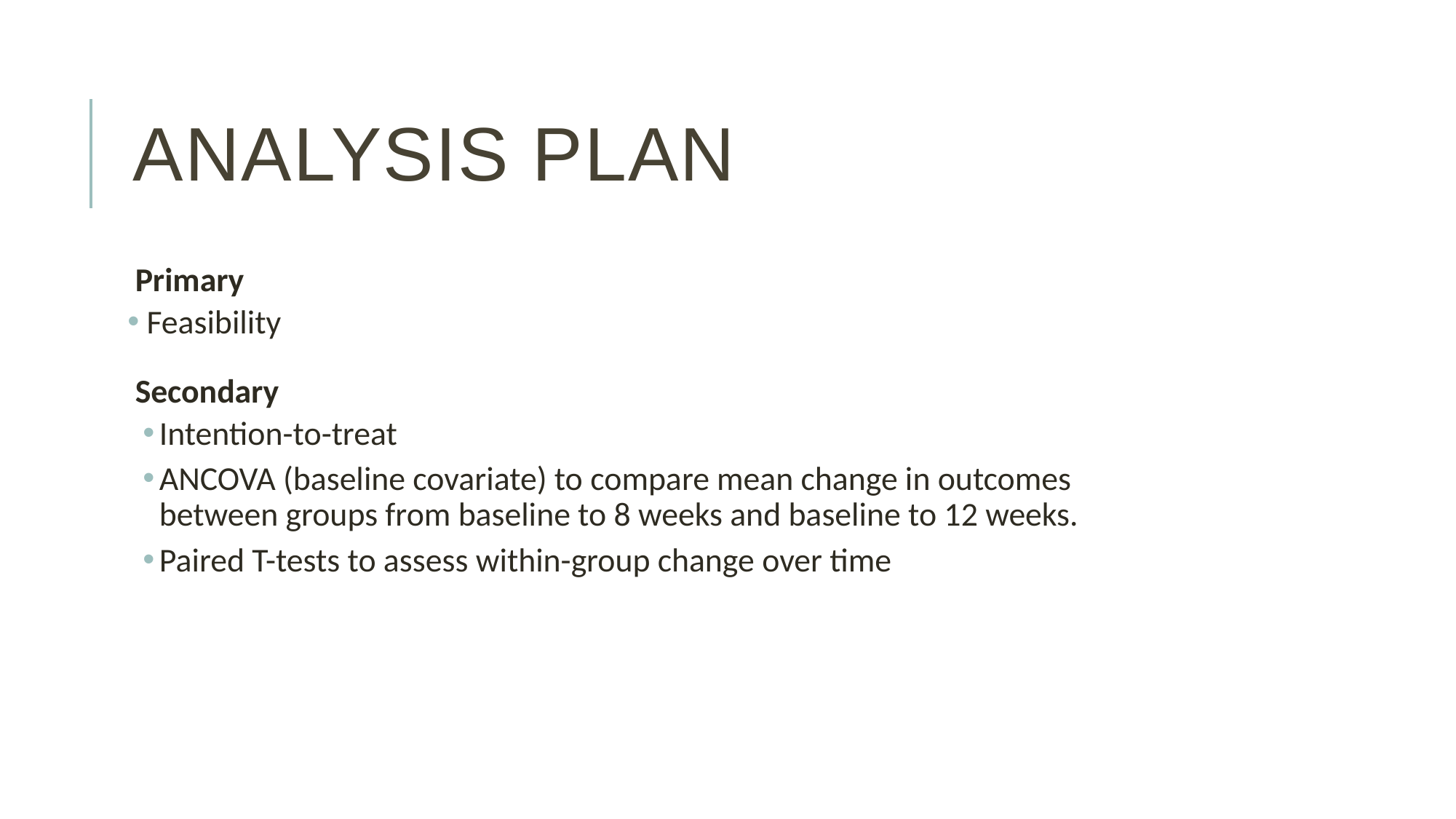

# Analysis Plan
 Primary
 Feasibility
 Secondary
Intention-to-treat
ANCOVA (baseline covariate) to compare mean change in outcomes between groups from baseline to 8 weeks and baseline to 12 weeks.
Paired T-tests to assess within-group change over time